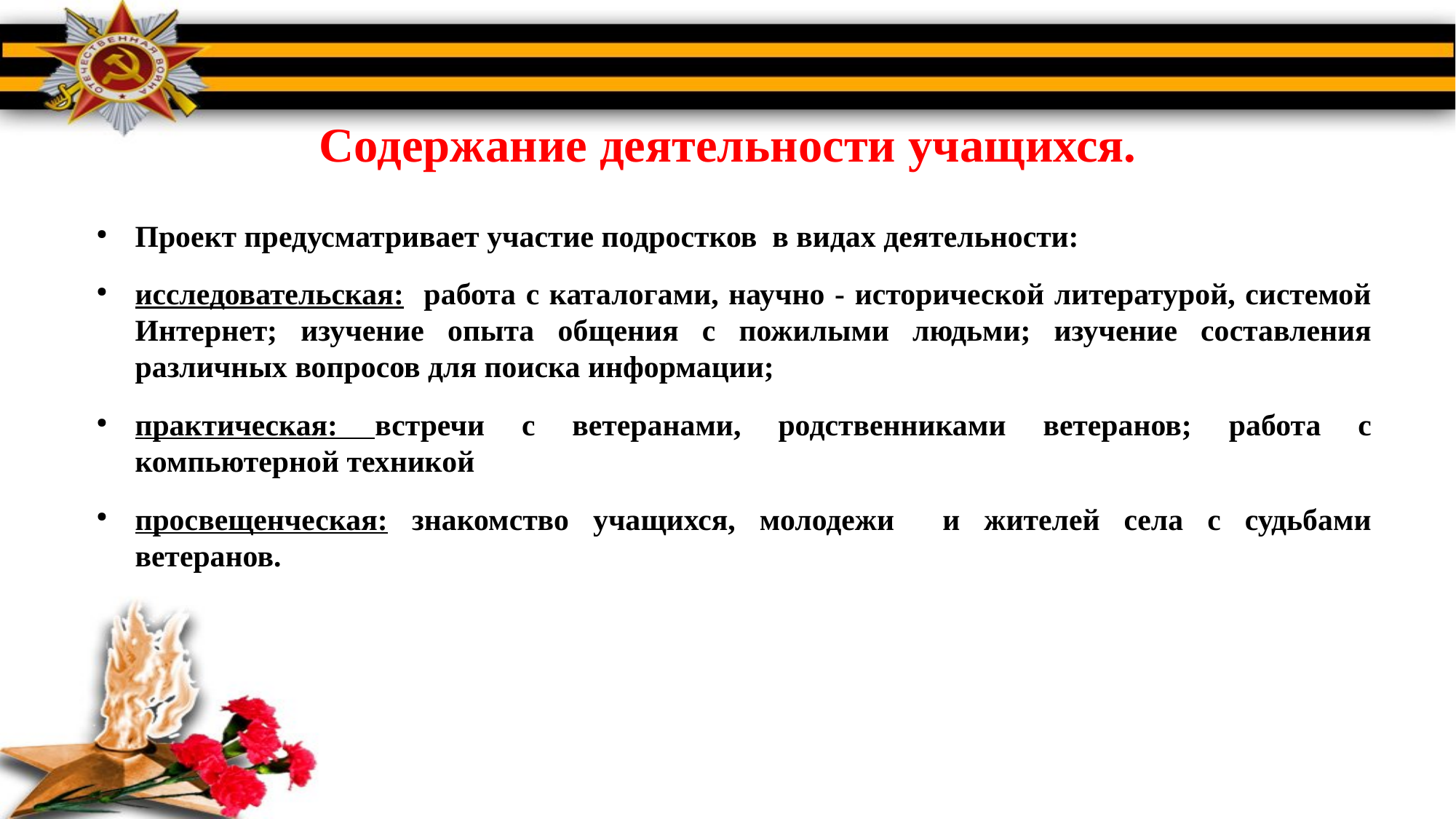

# Содержание деятельности учащихся.

Проект предусматривает участие подростков  в видах деятельности:
исследовательская:  работа с каталогами, научно - исторической литературой, системой Интернет; изучение опыта общения с пожилыми людьми; изучение составления различных вопросов для поиска информации;
практическая: встречи с ветеранами, родственниками ветеранов; работа с компьютерной техникой
просвещенческая: знакомство учащихся, молодежи  и жителей села с судьбами ветеранов.